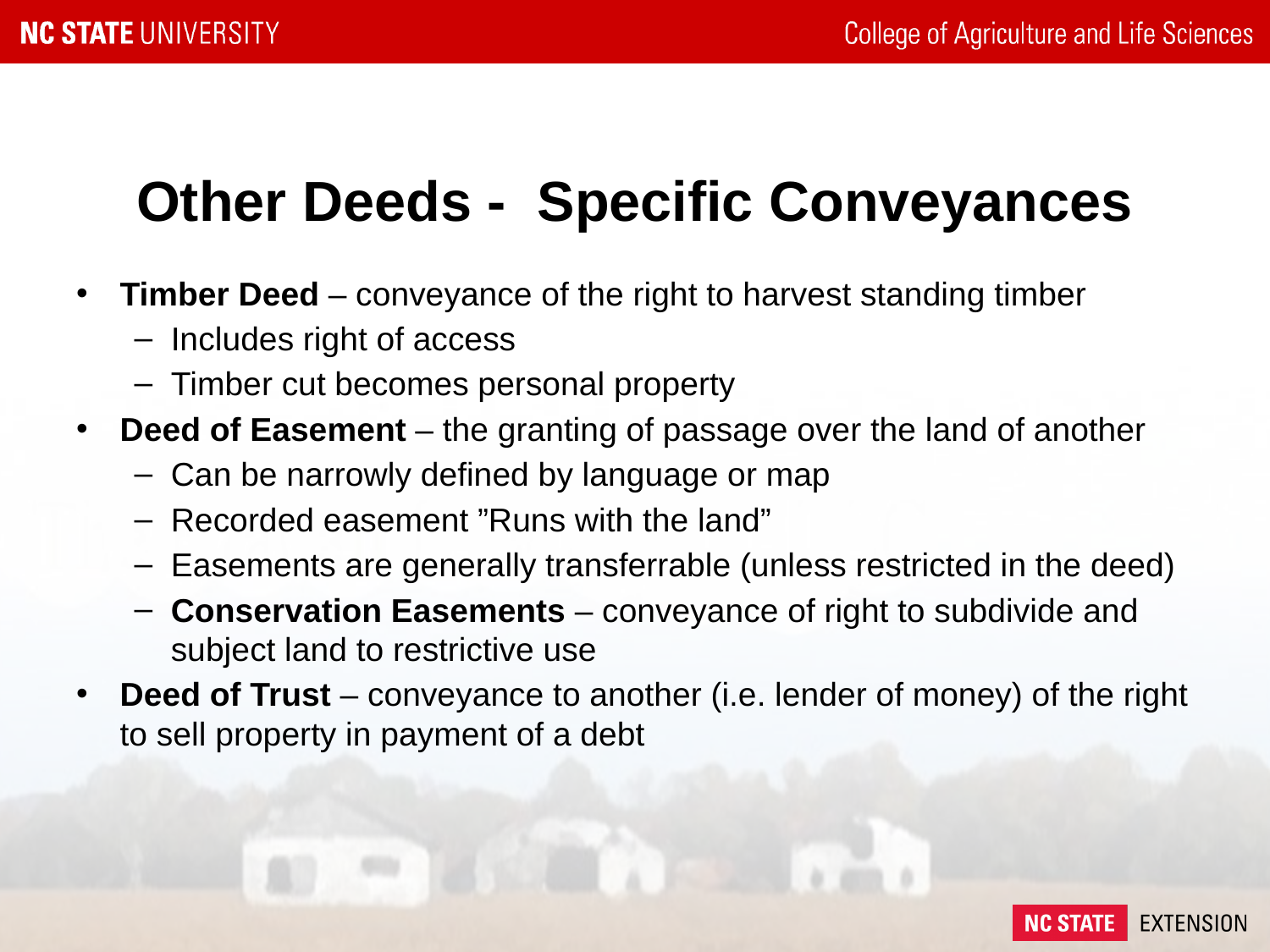

# Other Deeds -  Specific Conveyances
Timber Deed – conveyance of the right to harvest standing timber
Includes right of access
Timber cut becomes personal property
Deed of Easement – the granting of passage over the land of another
Can be narrowly defined by language or map
Recorded easement ”Runs with the land”
Easements are generally transferrable (unless restricted in the deed)
Conservation Easements – conveyance of right to subdivide and subject land to restrictive use
Deed of Trust – conveyance to another (i.e. lender of money) of the right to sell property in payment of a debt